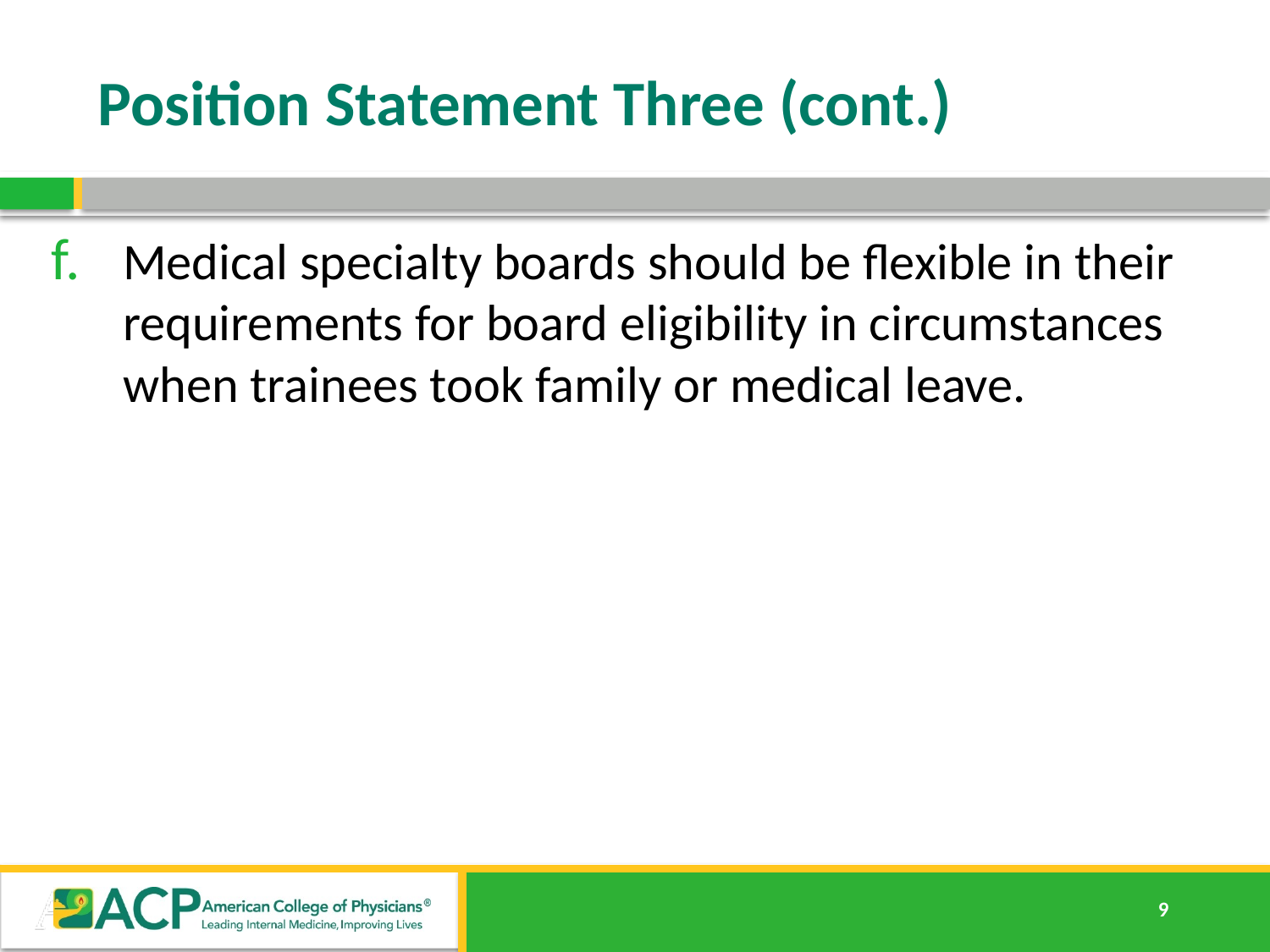

# Position Statement Three (cont.)
Medical specialty boards should be flexible in their requirements for board eligibility in circumstances when trainees took family or medical leave.